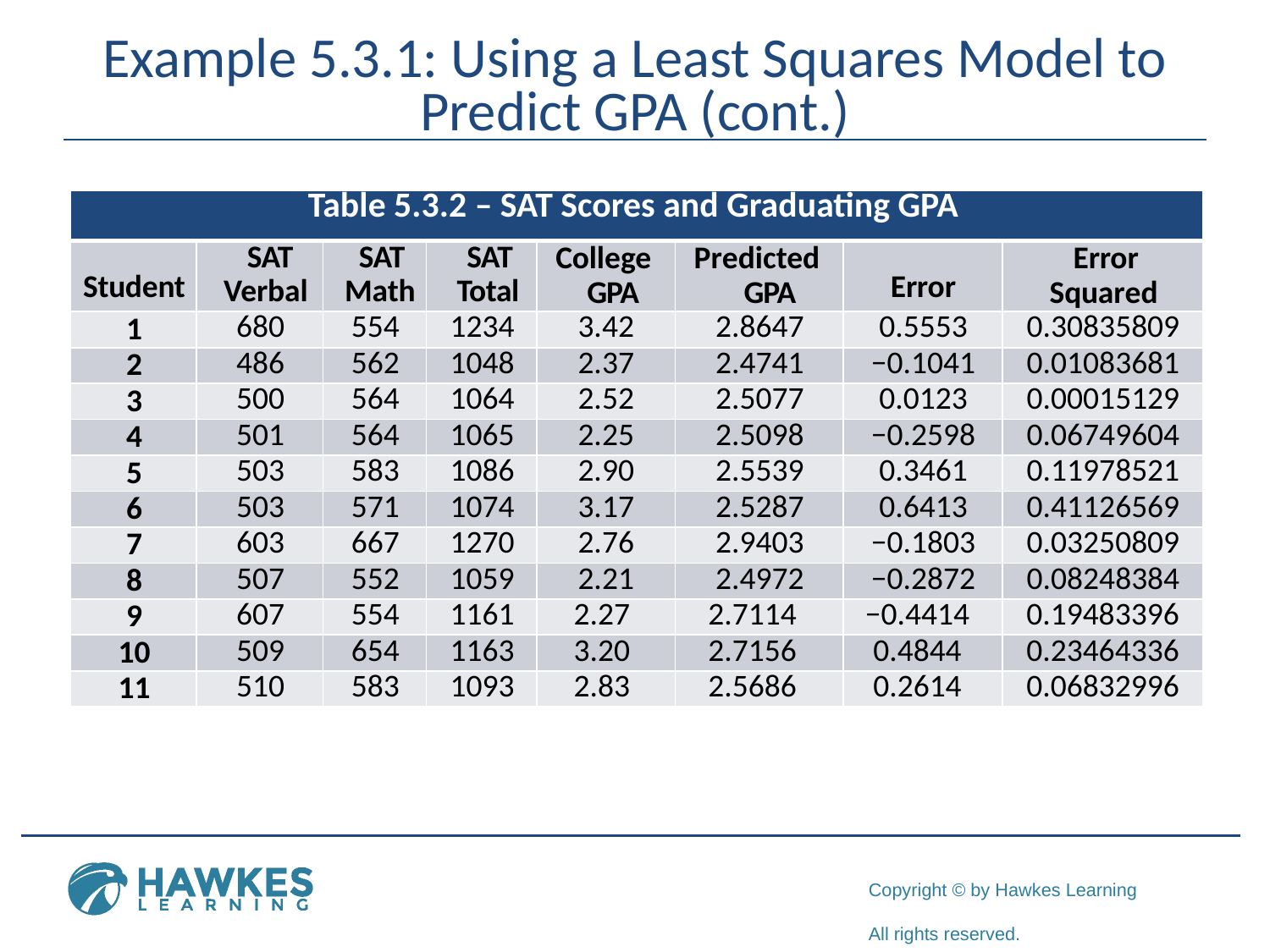

# Example 5.3.1: Using a Least Squares Model to Predict GPA (cont.)
| Table 5.3.2 – SAT Scores and Graduating GPA |  |  |  |  |  |  |  |
| --- | --- | --- | --- | --- | --- | --- | --- |
| Student | SAT Verbal | SAT Math | SAT Total | College GPA | Predicted GPA | Error | Error Squared |
| 1 | 680 | 554 | 1234 | 3.42 | 2.8647 | 0.5553 | 0.30835809 |
| 2 | 486 | 562 | 1048 | 2.37 | 2.4741 | −0.1041 | 0.01083681 |
| 3 | 500 | 564 | 1064 | 2.52 | 2.5077 | 0.0123 | 0.00015129 |
| 4 | 501 | 564 | 1065 | 2.25 | 2.5098 | −0.2598 | 0.06749604 |
| 5 | 503 | 583 | 1086 | 2.90 | 2.5539 | 0.3461 | 0.11978521 |
| 6 | 503 | 571 | 1074 | 3.17 | 2.5287 | 0.6413 | 0.41126569 |
| 7 | 603 | 667 | 1270 | 2.76 | 2.9403 | −0.1803 | 0.03250809 |
| 8 | 507 | 552 | 1059 | 2.21 | 2.4972 | −0.2872 | 0.08248384 |
| 9 | 607 | 554 | 1161 | 2.27 | 2.7114 | −0.4414 | 0.19483396 |
| 10 | 509 | 654 | 1163 | 3.20 | 2.7156 | 0.4844 | 0.23464336 |
| 11 | 510 | 583 | 1093 | 2.83 | 2.5686 | 0.2614 | 0.06832996 |